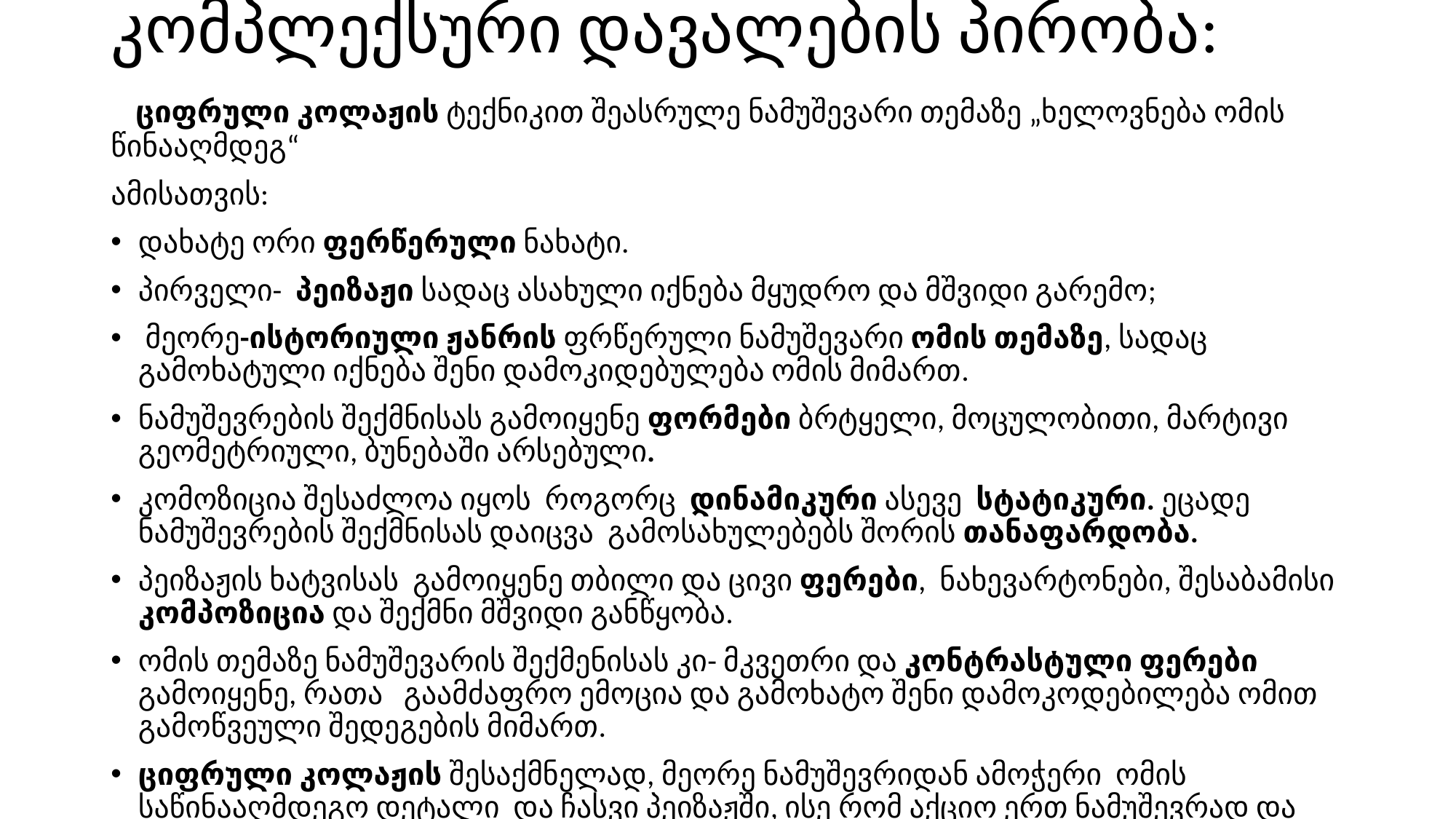

# კომპლექსური დავალების პირობა:
   ციფრული კოლაჟის ტექნიკით შეასრულე ნამუშევარი თემაზე „ხელოვნება ომის წინააღმდეგ“
ამისათვის:
დახატე ორი ფერწერული ნახატი.
პირველი-  პეიზაჟი სადაც ასახული იქნება მყუდრო და მშვიდი გარემო;
 მეორე-ისტორიული ჟანრის ფრწერული ნამუშევარი ომის თემაზე, სადაც გამოხატული იქნება შენი დამოკიდებულება ომის მიმართ.
ნამუშევრების შექმნისას გამოიყენე ფორმები ბრტყელი, მოცულობითი, მარტივი გეომეტრიული, ბუნებაში არსებული.
კომოზიცია შესაძლოა იყოს  როგორც  დინამიკური ასევე  სტატიკური. ეცადე ნამუშევრების შექმნისას დაიცვა  გამოსახულებებს შორის თანაფარდობა.
პეიზაჟის ხატვისას  გამოიყენე თბილი და ცივი ფერები,  ნახევარტონები, შესაბამისი კომპოზიცია და შექმნი მშვიდი განწყობა.
ომის თემაზე ნამუშევარის შექმენისას კი- მკვეთრი და კონტრასტული ფერები გამოიყენე, რათა   გაამძაფრო ემოცია და გამოხატო შენი დამოკოდებილება ომით გამოწვეული შედეგების მიმართ.
ციფრული კოლაჟის შესაქმნელად, მეორე ნამუშევრიდან ამოჭერი  ომის საწინააღმდეგო დეტალი  და ჩასვი პეიზაჟში, ისე რომ აქციო ერთ ნამუშევრად და პეიზაჟმა შეიცვალოს შინაარსი.